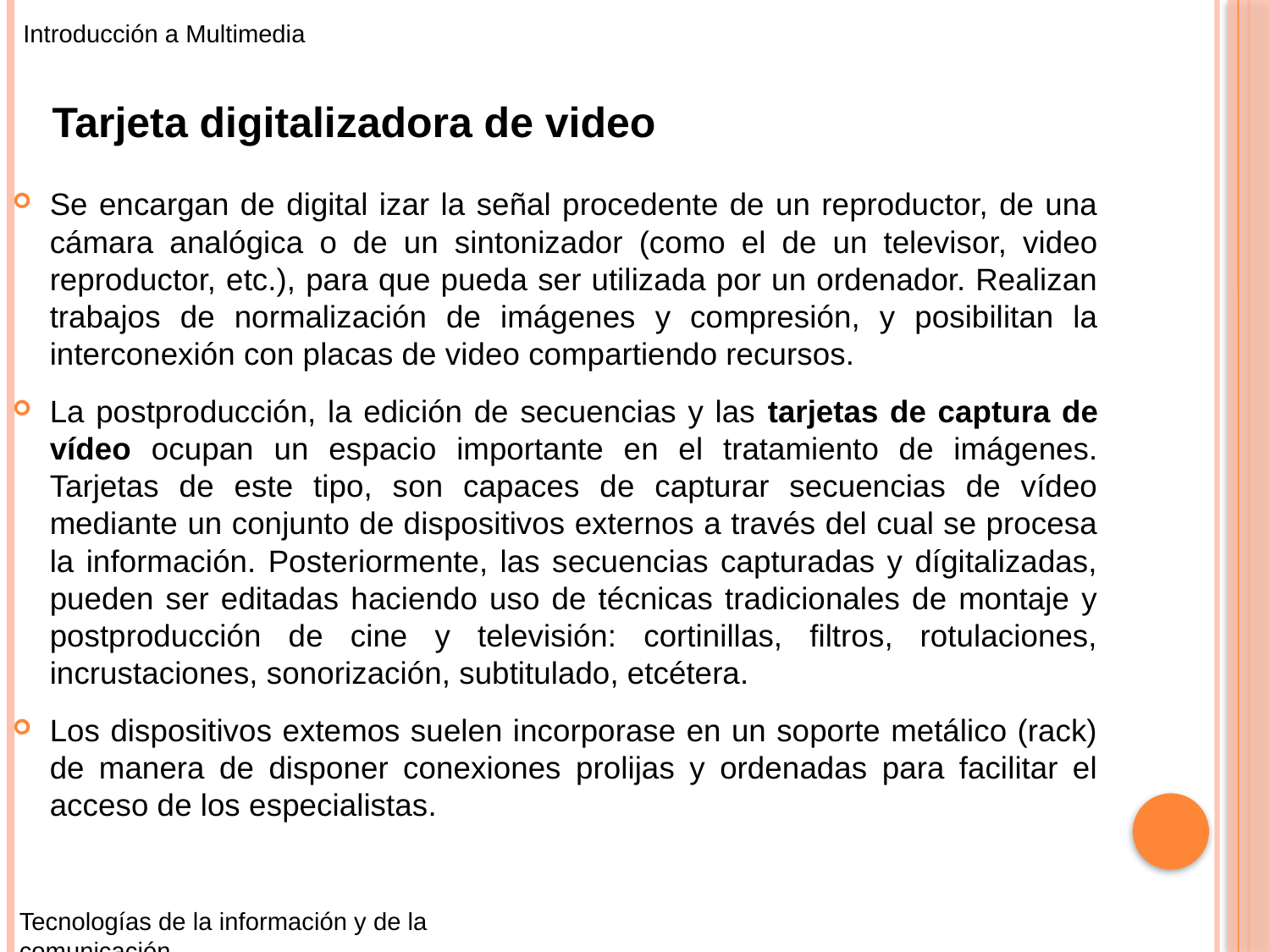

Introducción a Multimedia
Tarjeta digitalizadora de video
Se encargan de digital izar la señal procedente de un reproductor, de una cámara analógica o de un sintonizador (como el de un televisor, video reproductor, etc.), para que pueda ser utilizada por un ordenador. Realizan trabajos de normalización de imágenes y compresión, y posibilitan la interconexión con placas de video compartiendo recursos.
La postproducción, la edición de secuencias y las tarjetas de captura de vídeo ocupan un espacio importante en el tratamiento de imágenes. Tarjetas de este tipo, son capaces de capturar secuencias de vídeo mediante un conjunto de dispositivos externos a través del cual se procesa la información. Posteriormente, las secuencias capturadas y dígitalizadas, pueden ser editadas haciendo uso de técnicas tradicionales de montaje y postproducción de cine y televisión: cortinillas, filtros, rotulaciones, incrustaciones, sonorización, subtitulado, etcétera.
Los dispositivos extemos suelen incorporase en un soporte metálico (rack) de manera de disponer conexiones prolijas y ordenadas para facilitar el acceso de los especialistas.
Tecnologías de la información y de la comunicación